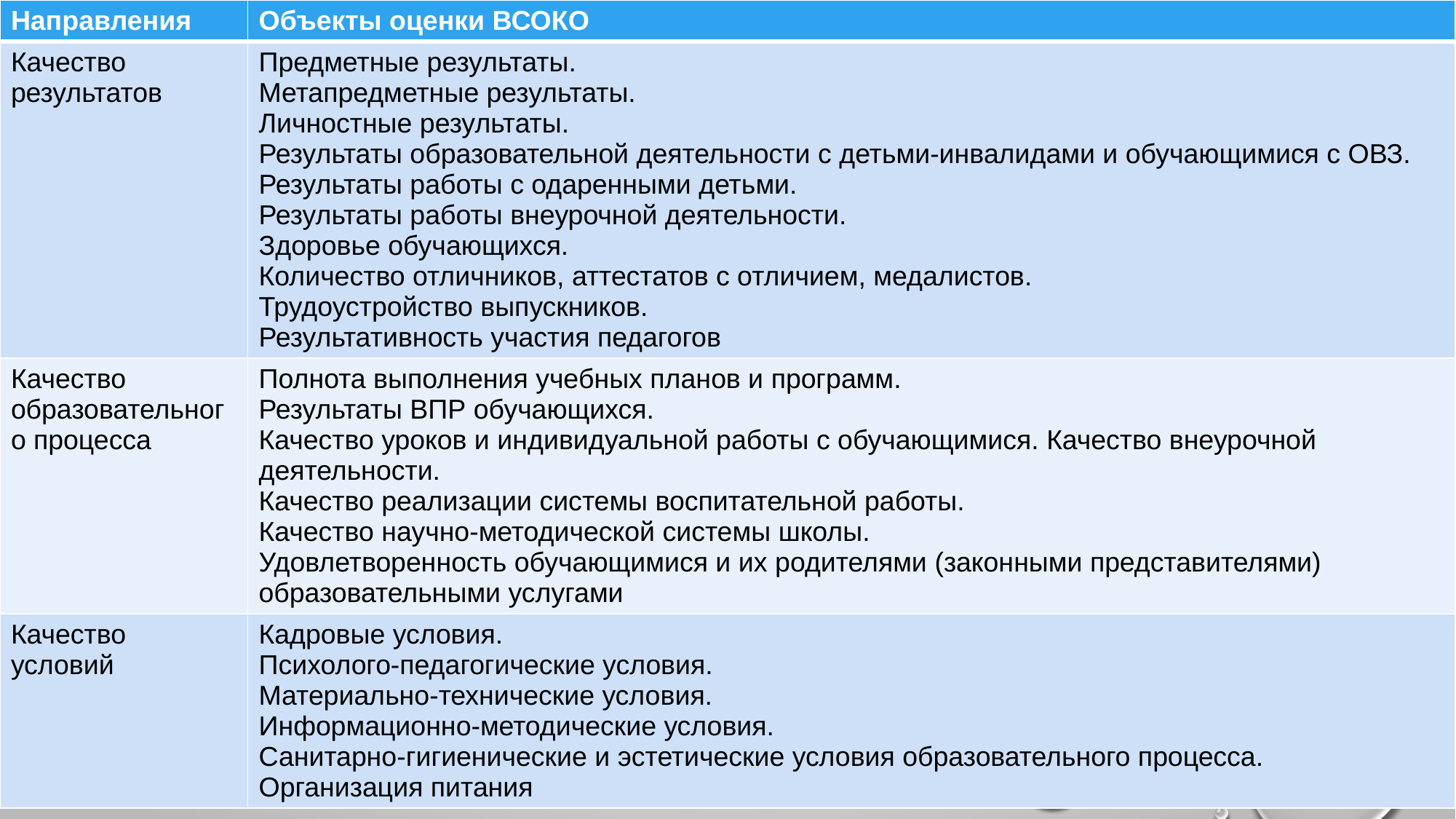

| Направления | Объекты оценки ВСОКО |
| --- | --- |
| Качество результатов | Предметные результаты. Метапредметные результаты. Личностные результаты. Результаты образовательной деятельности с детьми-инвалидами и обучающимися с ОВЗ. Результаты работы с одаренными детьми. Результаты работы внеурочной деятельности. Здоровье обучающихся. Количество отличников, аттестатов с отличием, медалистов. Трудоустройство выпускников. Результативность участия педагогов |
| Качество образовательного процесса | Полнота выполнения учебных планов и программ. Результаты ВПР обучающихся. Качество уроков и индивидуальной работы с обучающимися. Качество внеурочной деятельности. Качество реализации системы воспитательной работы. Качество научно-методической системы школы. Удовлетворенность обучающимися и их родителями (законными представителями) образовательными услугами |
| Качество условий | Кадровые условия. Психолого-педагогические условия. Материально-технические условия. Информационно-методические условия. Санитарно-гигиенические и эстетические условия образовательного процесса. Организация питания |